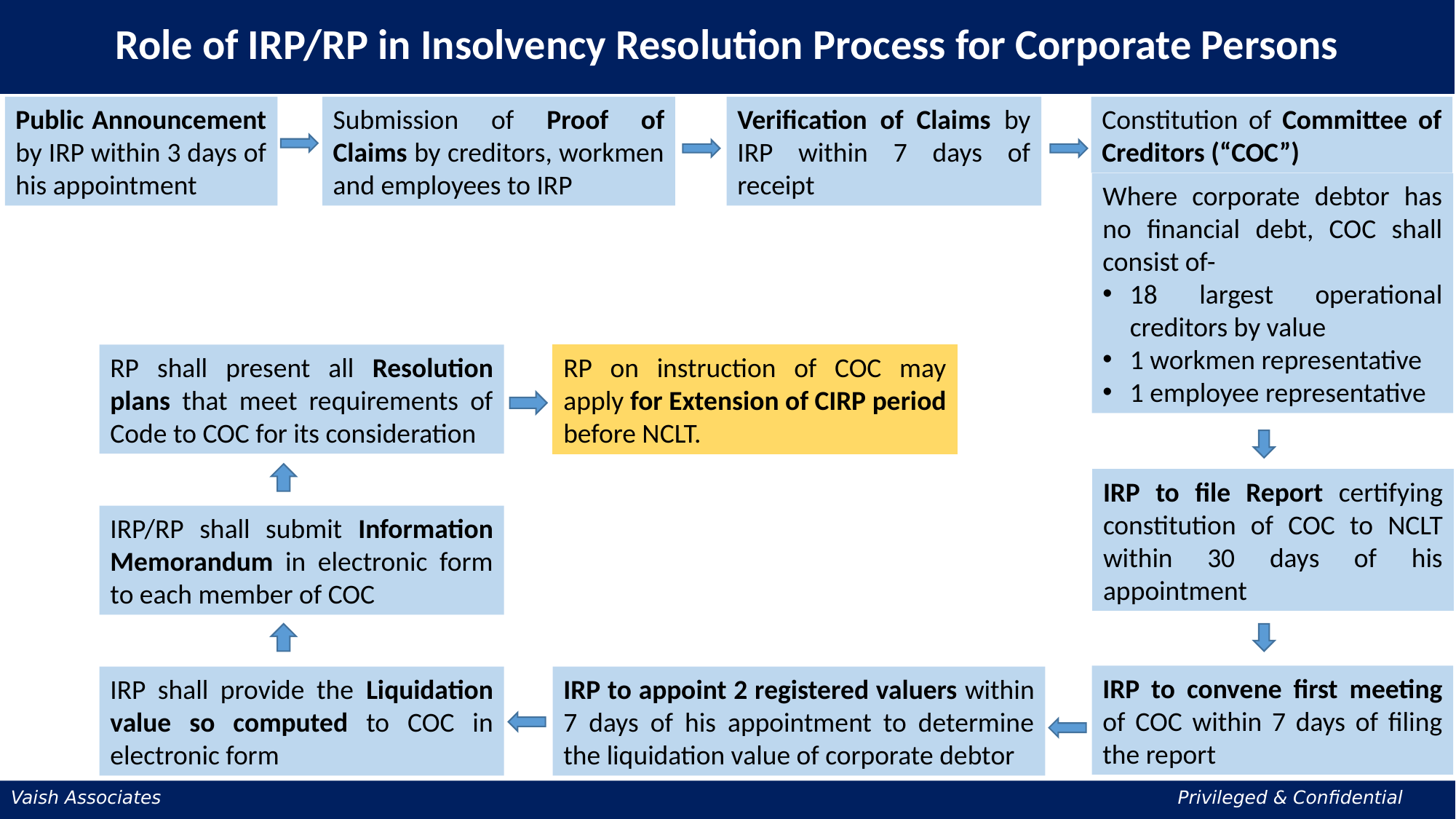

Role of IRP/RP in Insolvency Resolution Process for Corporate Persons
Public Announcement by IRP within 3 days of his appointment
Submission of Proof of Claims by creditors, workmen and employees to IRP
Verification of Claims by IRP within 7 days of receipt
Constitution of Committee of Creditors (“COC”)

Where corporate debtor has no financial debt, COC shall consist of-
18 largest operational creditors by value
1 workmen representative
1 employee representative
RP shall present all Resolution plans that meet requirements of Code to COC for its consideration
RP on instruction of COC may apply for Extension of CIRP period before NCLT.

IRP to file Report certifying constitution of COC to NCLT within 30 days of his appointment
IRP/RP shall submit Information Memorandum in electronic form to each member of COC

IRP to convene first meeting of COC within 7 days of filing the report
IRP shall provide the Liquidation value so computed to COC in electronic form
IRP to appoint 2 registered valuers within 7 days of his appointment to determine the liquidation value of corporate debtor

Vaish Associates									             Privileged & Confidential